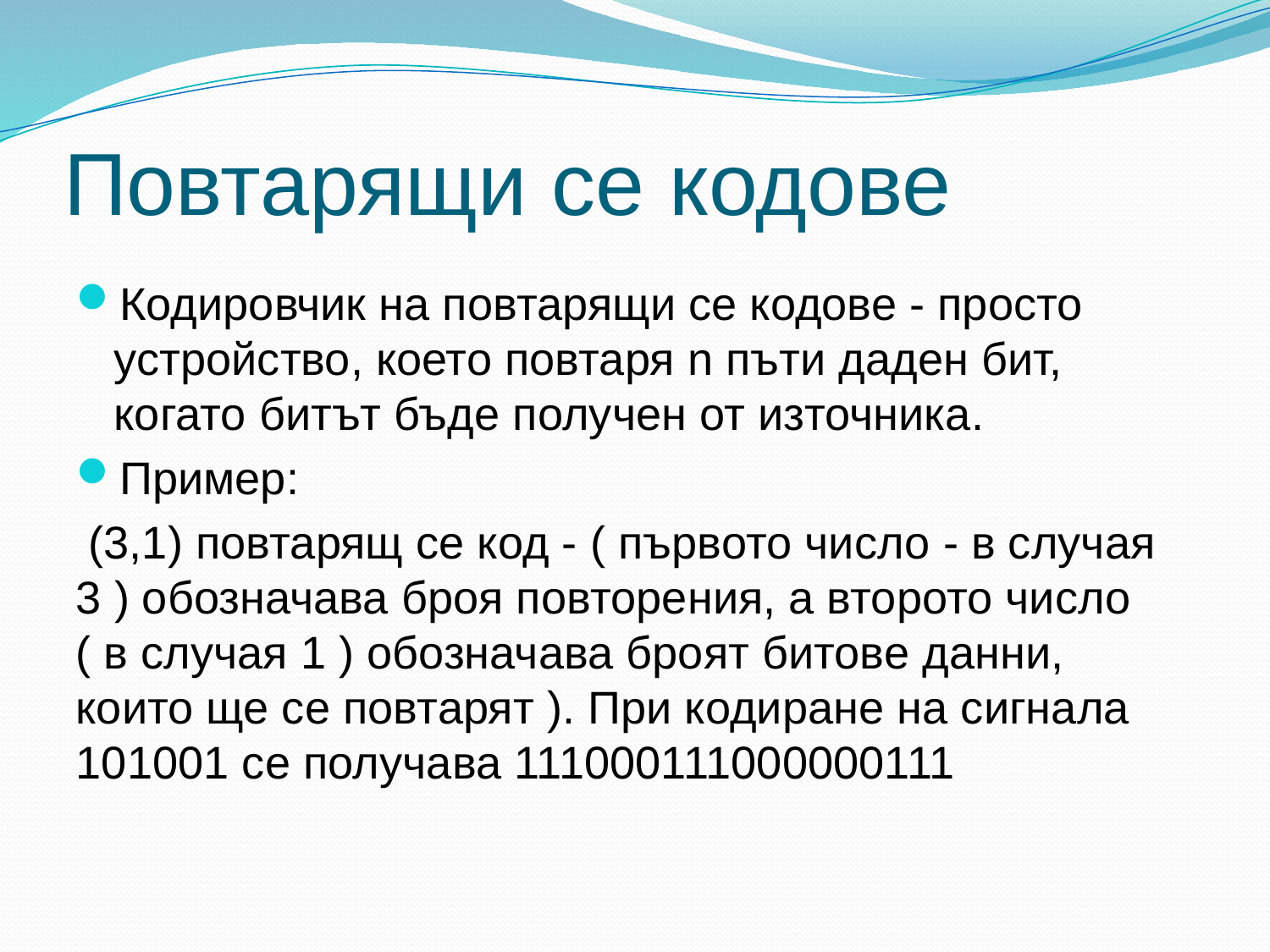

# Повтарящи се кодове
Кодировчик на повтарящи се кодове - просто устройство, което повтаря n пъти даден бит, когато битът бъде получен от източника.
Пример:
 (3,1) повтарящ се код - ( първото число - в случая 3 ) обозначава броя повторения, а второто число ( в случая 1 ) обозначава броят битове данни, които ще се повтарят ). При кодиране на сигнала 101001 се получава 111000111000000111